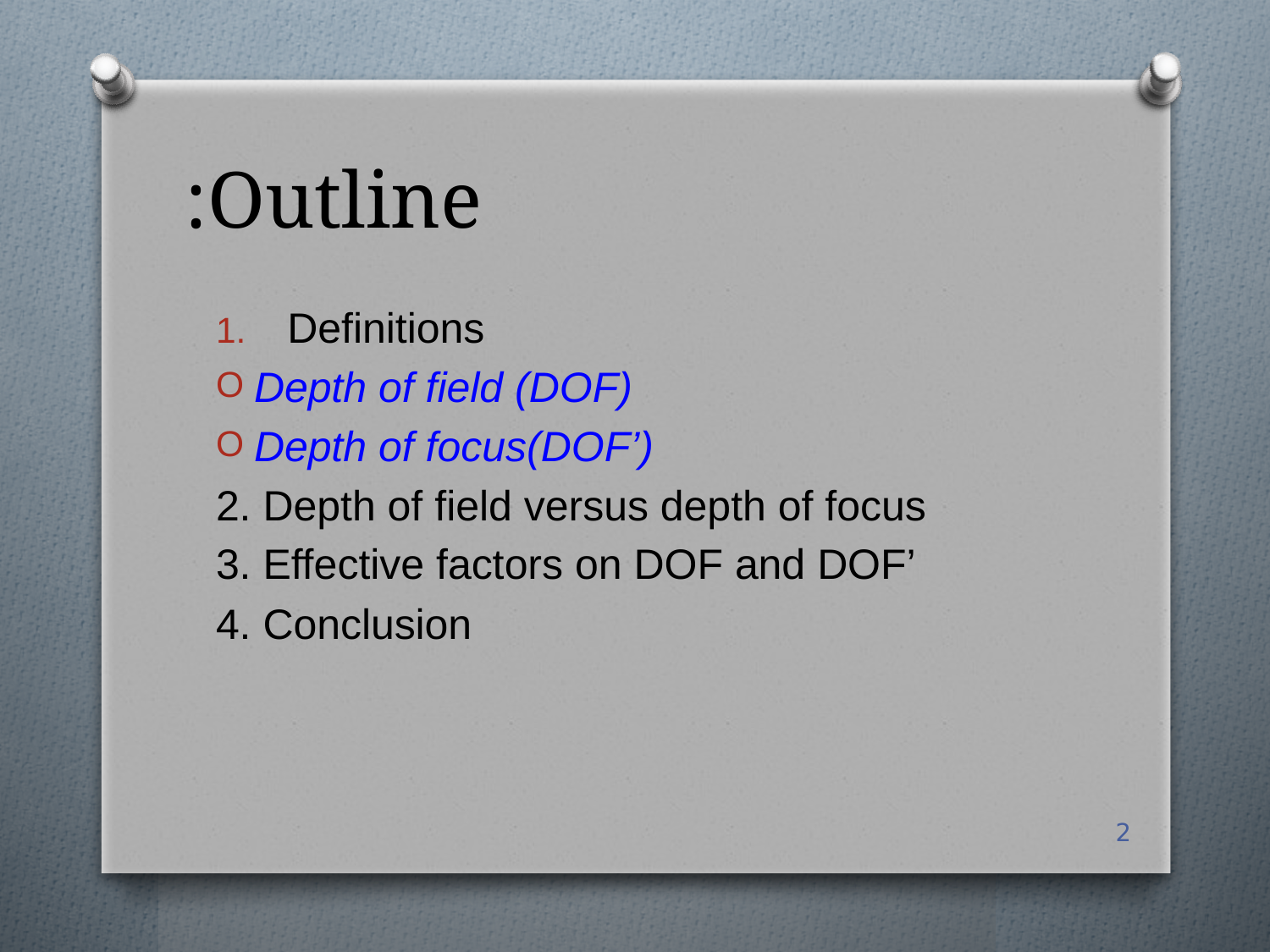

# Outline:
Definitions
Depth of field (DOF)
Depth of focus(DOF’)
2. Depth of field versus depth of focus
3. Effective factors on DOF and DOF’
4. Conclusion
2